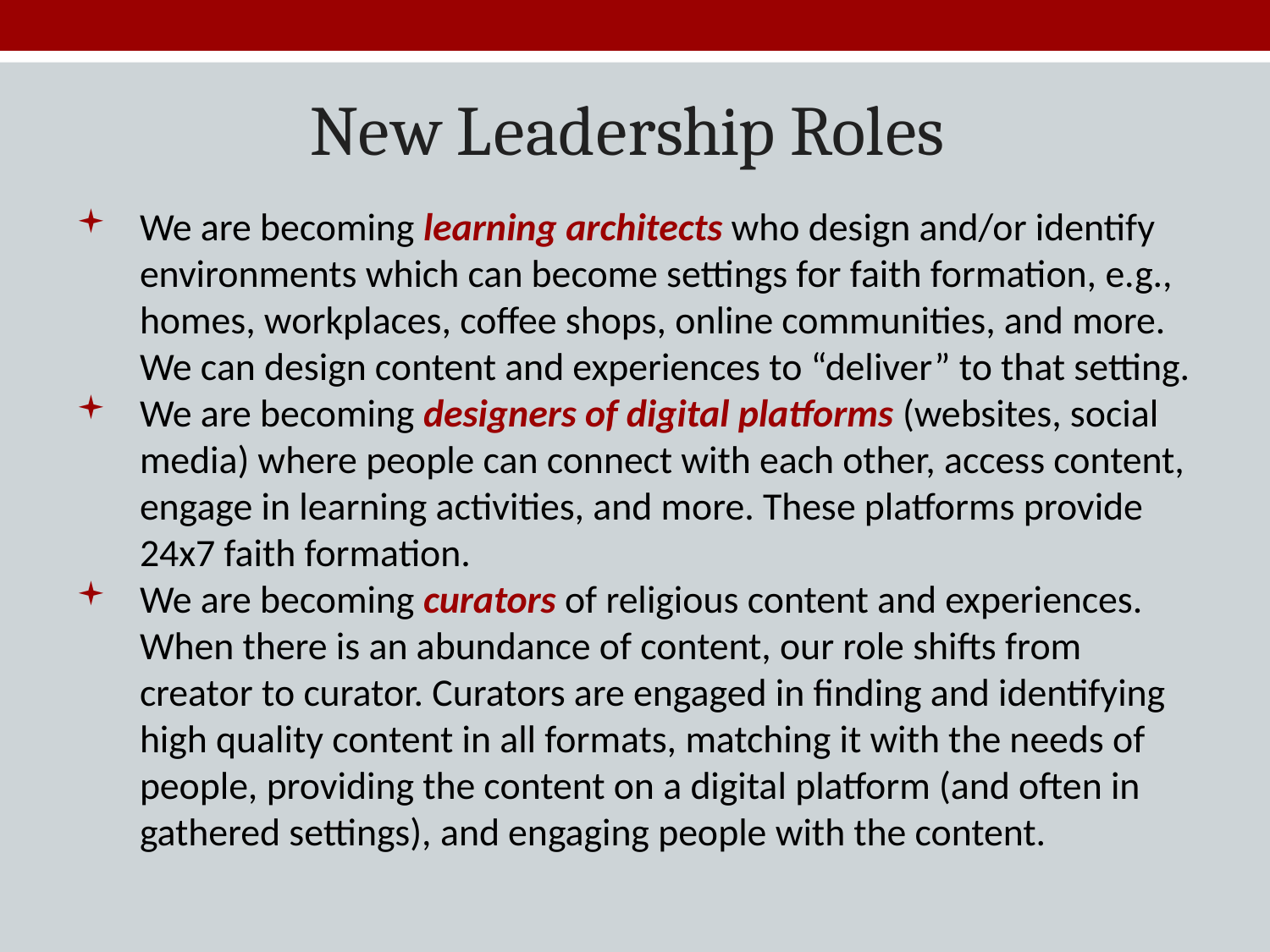

# New Leadership Roles
We are becoming learning architects who design and/or identify environments which can become settings for faith formation, e.g., homes, workplaces, coffee shops, online communities, and more. We can design content and experiences to “deliver” to that setting.
We are becoming designers of digital platforms (websites, social media) where people can connect with each other, access content, engage in learning activities, and more. These platforms provide 24x7 faith formation.
We are becoming curators of religious content and experiences. When there is an abundance of content, our role shifts from creator to curator. Curators are engaged in finding and identifying high quality content in all formats, matching it with the needs of people, providing the content on a digital platform (and often in gathered settings), and engaging people with the content.